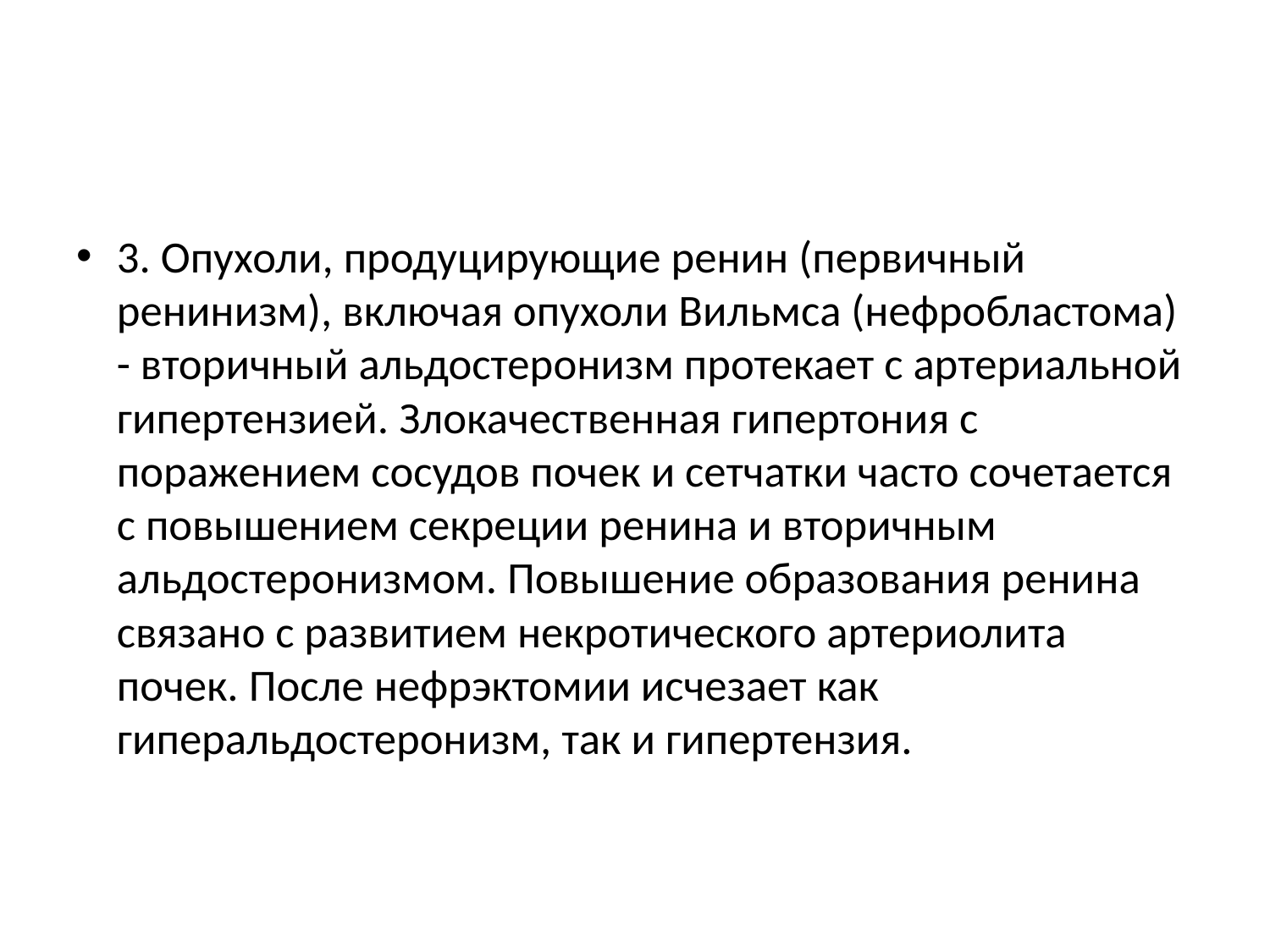

#
3. Опухоли, продуцирующие ренин (первичный ренинизм), включая опухоли Вильмса (нефробластома) - вторичный альдостеронизм протекает с артериальной гипертензией. Злокачественная гипертония с поражением сосудов почек и сетчатки часто сочетается с повышением секреции ренина и вторичным альдостеронизмом. Повышение образования ренина связано с развитием некротического артериолита почек. После нефрэктомии исчезает как гиперальдостеронизм, так и гипертензия.